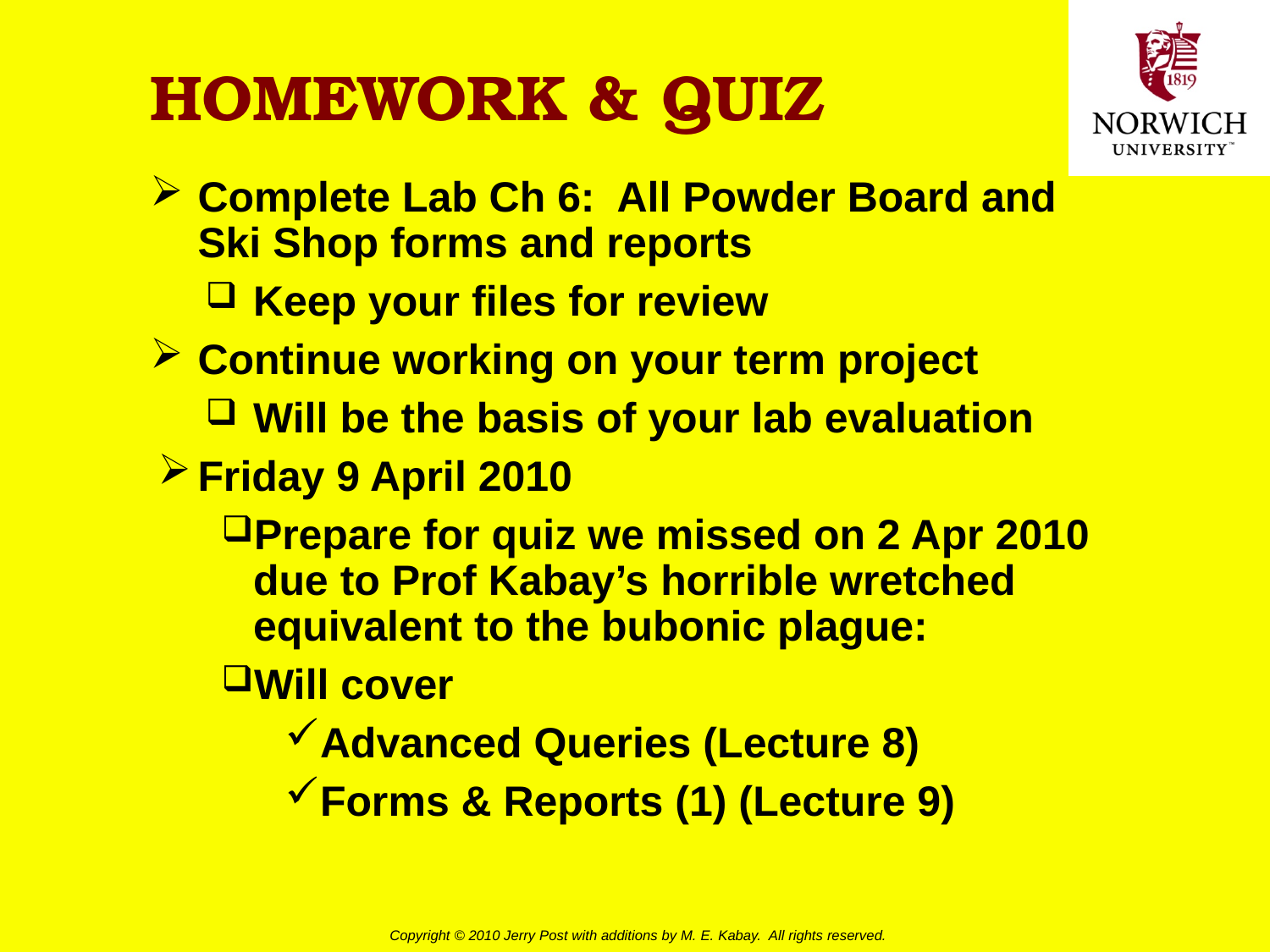

HOMEWORK & QUIZ
Complete Lab Ch 6:  All Powder Board and Ski Shop forms and reports
Keep your files for review
Continue working on your term project
Will be the basis of your lab evaluation
Friday 9 April 2010
Prepare for quiz we missed on 2 Apr 2010 due to Prof Kabay’s horrible wretched equivalent to the bubonic plague:
Will cover
Advanced Queries (Lecture 8)
Forms & Reports (1) (Lecture 9)